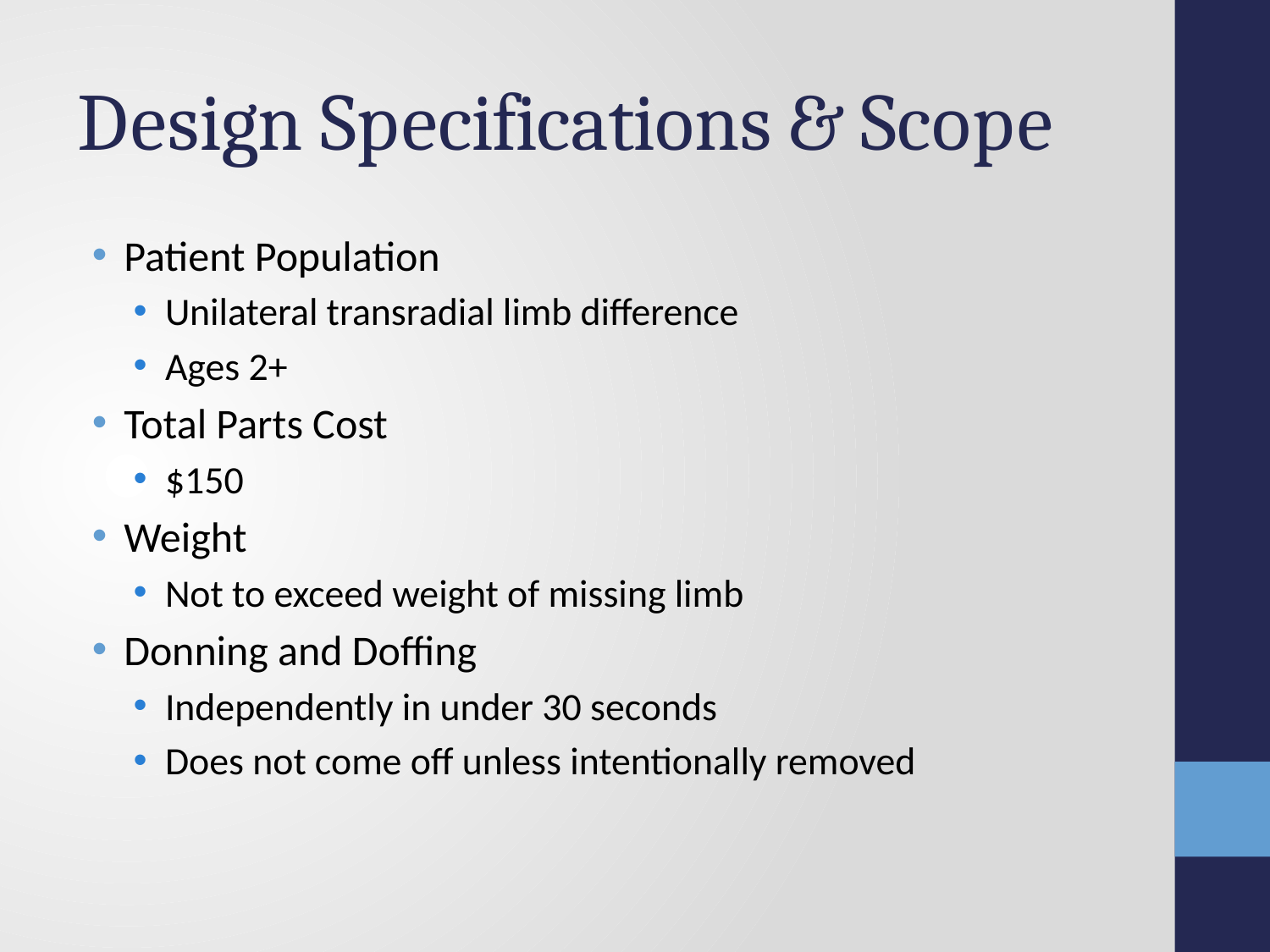

# Design Specifications & Scope
Patient Population
Unilateral transradial limb difference
Ages 2+
Total Parts Cost
$150
Weight
Not to exceed weight of missing limb
Donning and Doffing
Independently in under 30 seconds
Does not come off unless intentionally removed